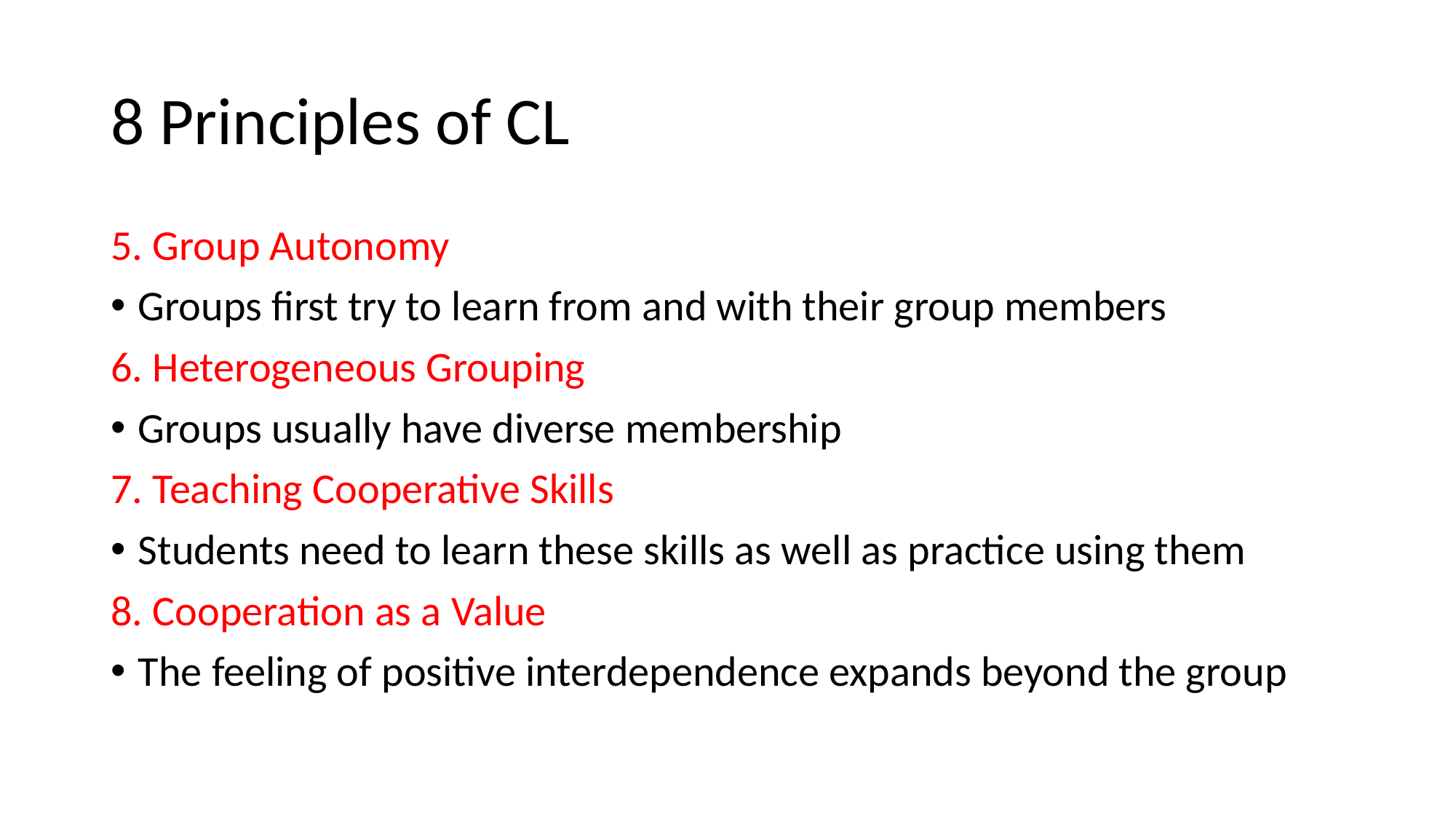

# 8 Principles of CL
5. Group Autonomy
Groups first try to learn from and with their group members
6. Heterogeneous Grouping
Groups usually have diverse membership
7. Teaching Cooperative Skills
Students need to learn these skills as well as practice using them
8. Cooperation as a Value
The feeling of positive interdependence expands beyond the group